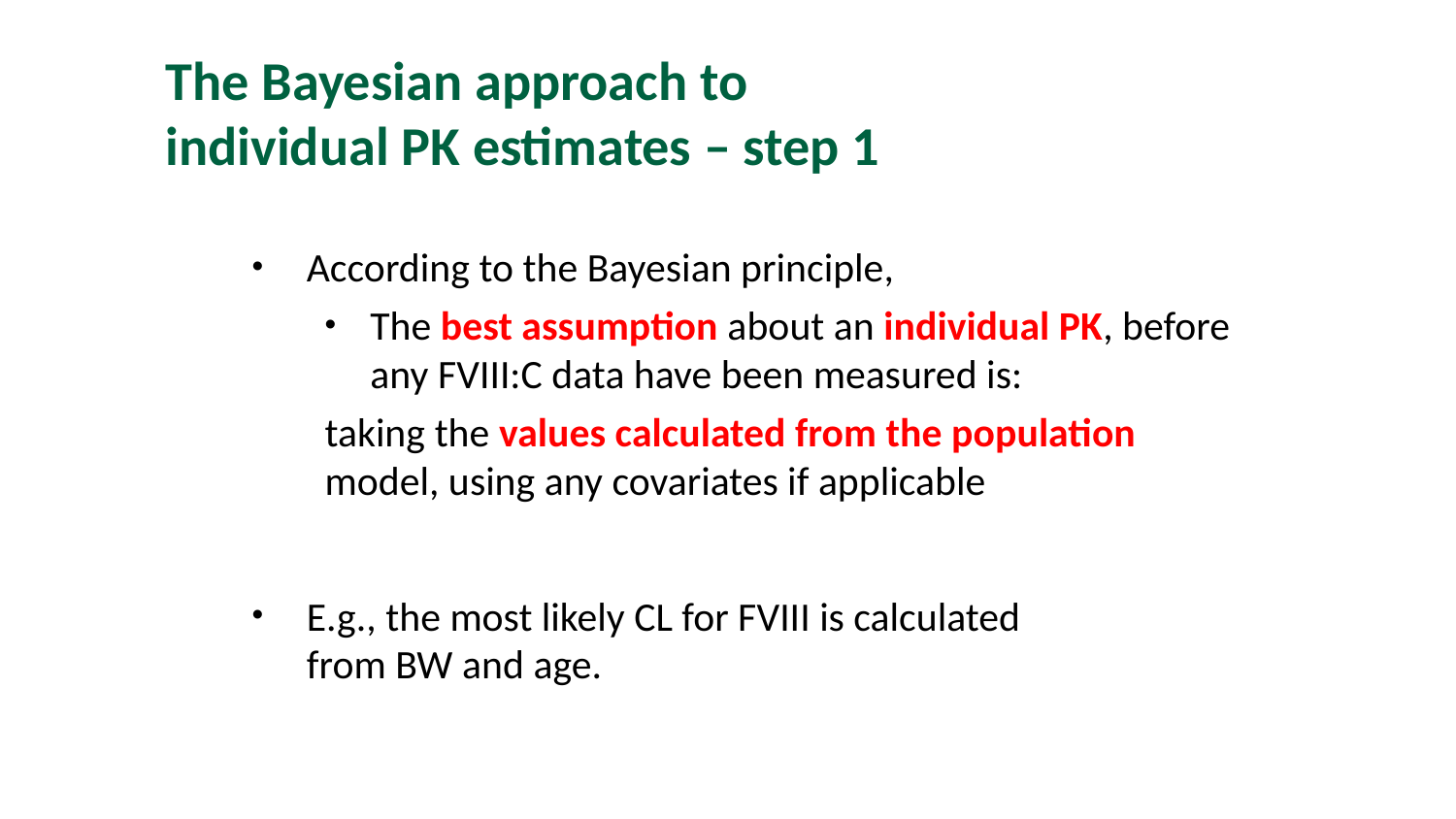

# The Bayesian approach to individual PK estimates – step 1
According to the Bayesian principle,
The best assumption about an individual PK, before any FVIII:C data have been measured is:
taking the values calculated from the population model, using any covariates if applicable

E.g., the most likely CL for FVIII is calculated
from BW and age.